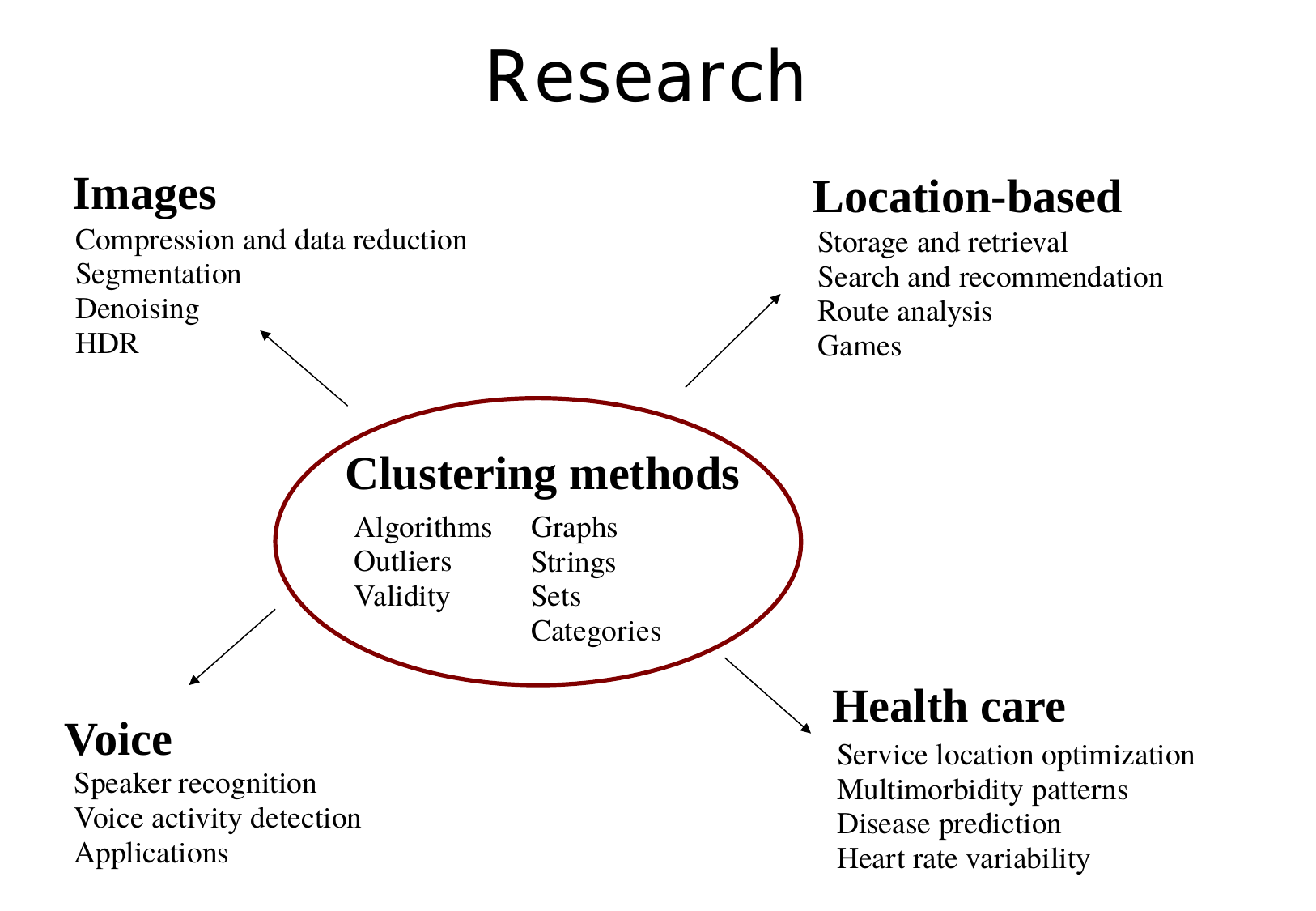

# Research
Images
Location-based
Compression and data reduction
Segmentation
Denoising
HDR
Storage and retrieval
Search and recommendation
Route analysis
Games

Clustering methods
Algorithms
Outliers
Validity
Graphs
Strings
Sets
Categories

Health care
Voice
Service location optimization
Multimorbidity patterns
Disease prediction
Heart rate variability
Speaker recognition
Voice activity detection
Applications